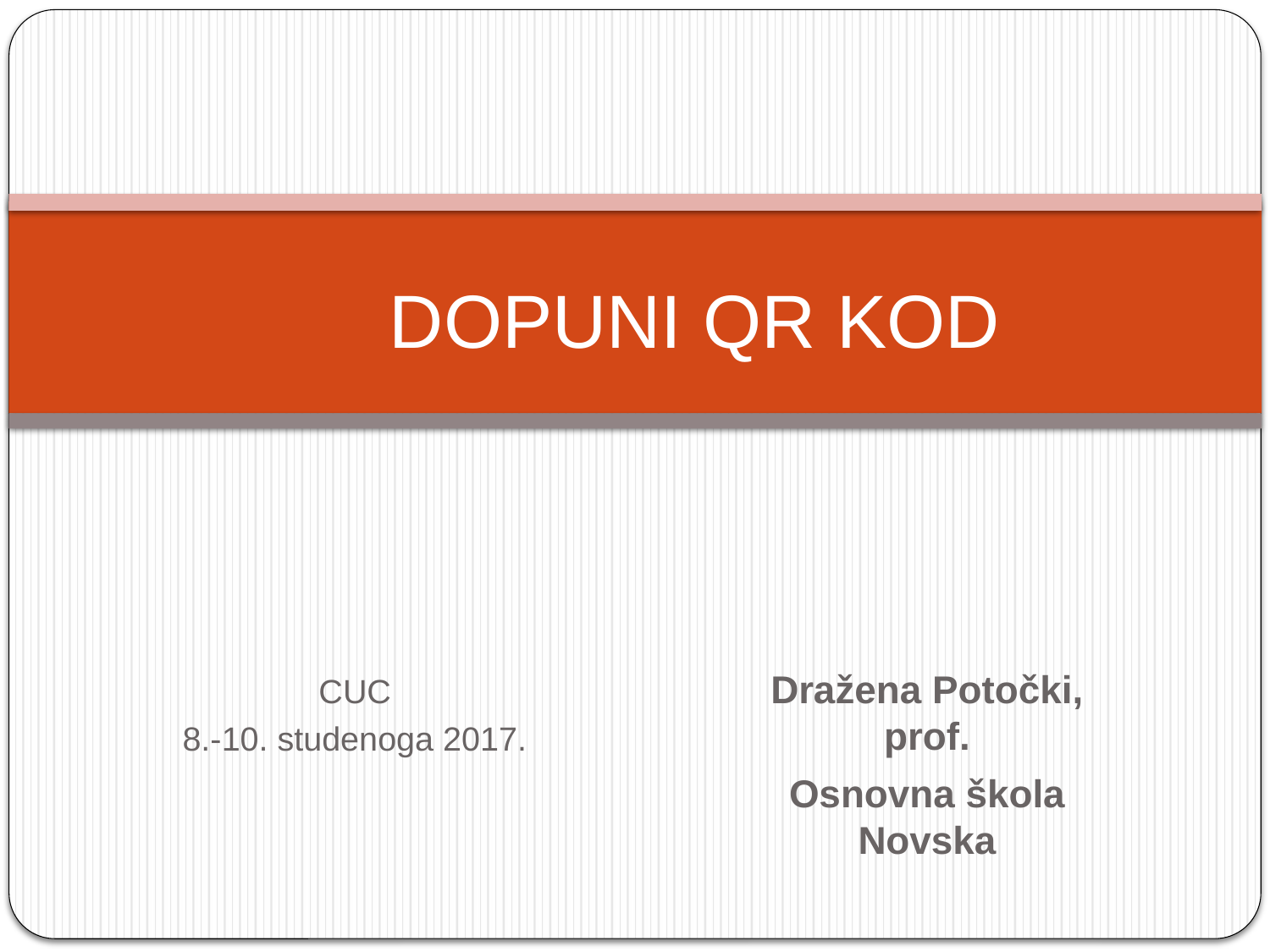

# DOPUNI QR KOD
Dražena Potočki, prof.
Osnovna škola Novska
CUC
8.-10. studenoga 2017.